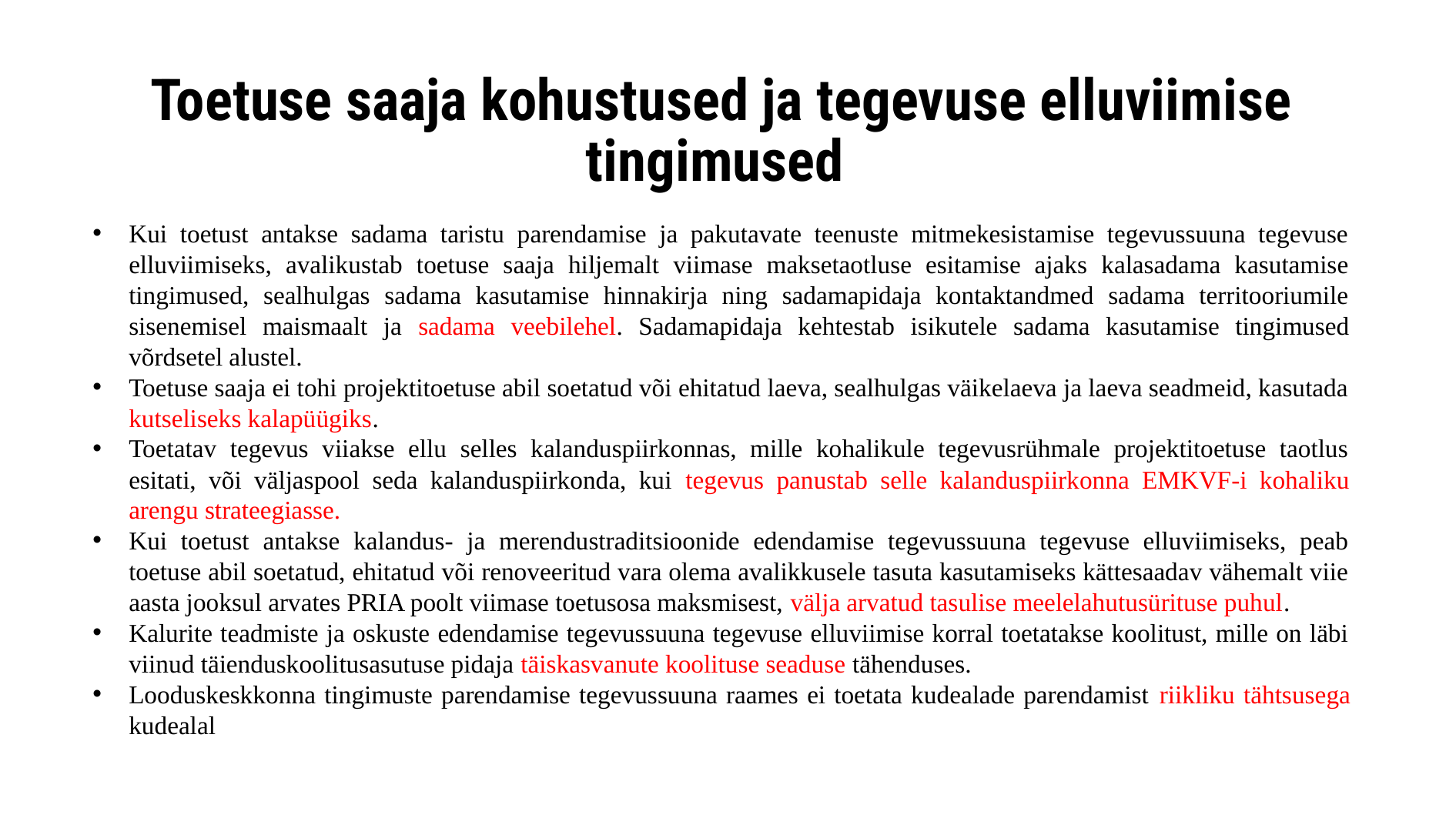

# Toetuse saaja kohustused ja tegevuse elluviimise tingimused
Kui toetust antakse sadama taristu parendamise ja pakutavate teenuste mitmekesistamise tegevussuuna tegevuse elluviimiseks, avalikustab toetuse saaja hiljemalt viimase maksetaotluse esitamise ajaks kalasadama kasutamise tingimused, sealhulgas sadama kasutamise hinnakirja ning sadamapidaja kontaktandmed sadama territooriumile sisenemisel maismaalt ja sadama veebilehel. Sadamapidaja kehtestab isikutele sadama kasutamise tingimused võrdsetel alustel.
Toetuse saaja ei tohi projektitoetuse abil soetatud või ehitatud laeva, sealhulgas väikelaeva ja laeva seadmeid, kasutada kutseliseks kalapüügiks.
Toetatav tegevus viiakse ellu selles kalanduspiirkonnas, mille kohalikule tegevusrühmale projektitoetuse taotlus esitati, või väljaspool seda kalanduspiirkonda, kui tegevus panustab selle kalanduspiirkonna EMKVF-i kohaliku arengu strateegiasse.
Kui toetust antakse kalandus- ja merendustraditsioonide edendamise tegevussuuna tegevuse elluviimiseks, peab toetuse abil soetatud, ehitatud või renoveeritud vara olema avalikkusele tasuta kasutamiseks kättesaadav vähemalt viie aasta jooksul arvates PRIA poolt viimase toetusosa maksmisest, välja arvatud tasulise meelelahutusürituse puhul.
Kalurite teadmiste ja oskuste edendamise tegevussuuna tegevuse elluviimise korral toetatakse koolitust, mille on läbi viinud täienduskoolitusasutuse pidaja täiskasvanute koolituse seaduse tähenduses.
Looduskeskkonna tingimuste parendamise tegevussuuna raames ei toetata kudealade parendamist riikliku tähtsusega kudealal